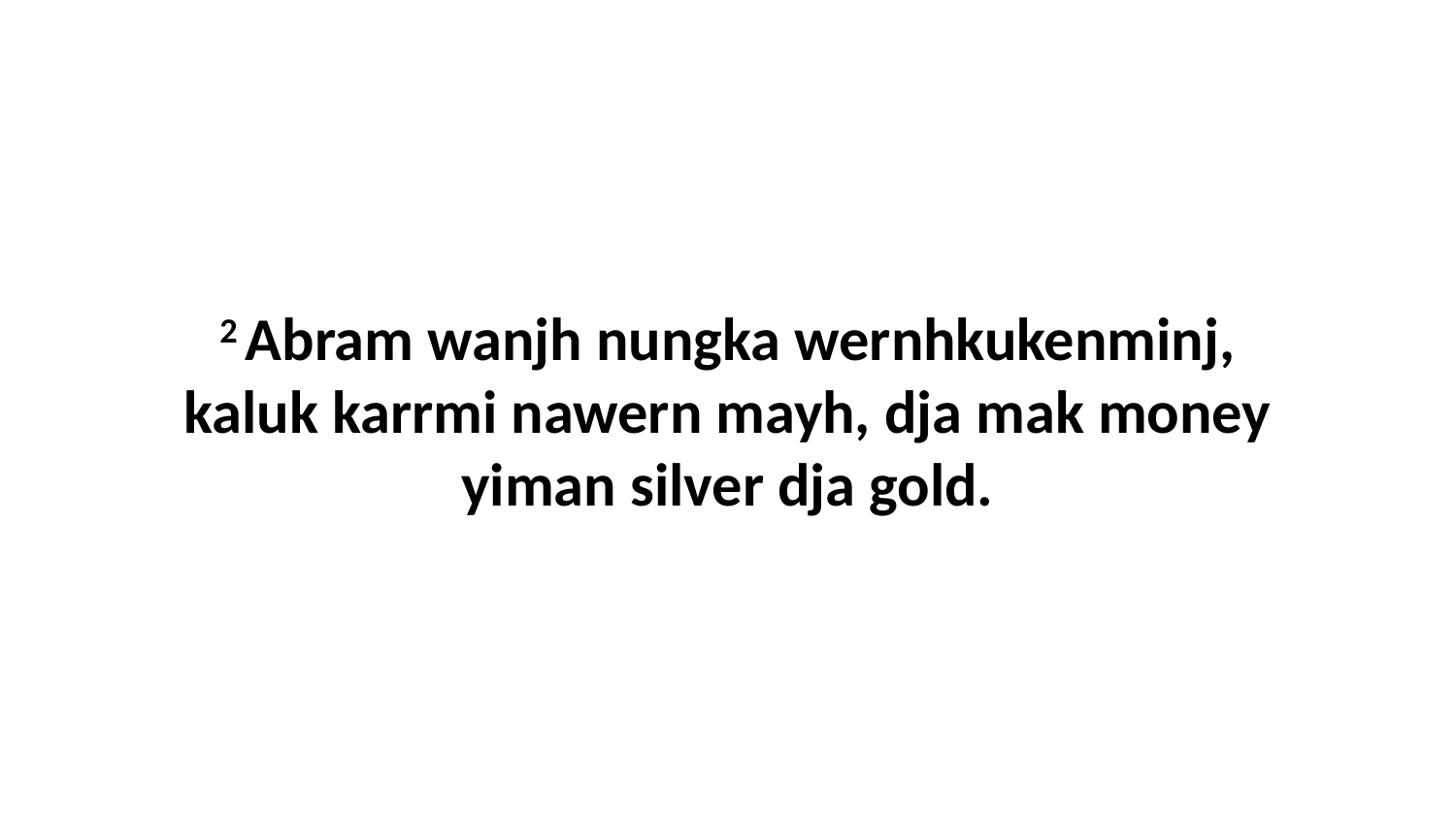

2 Abram wanjh nungka wernhkukenminj, kaluk karrmi nawern mayh, dja mak money yiman silver dja gold.